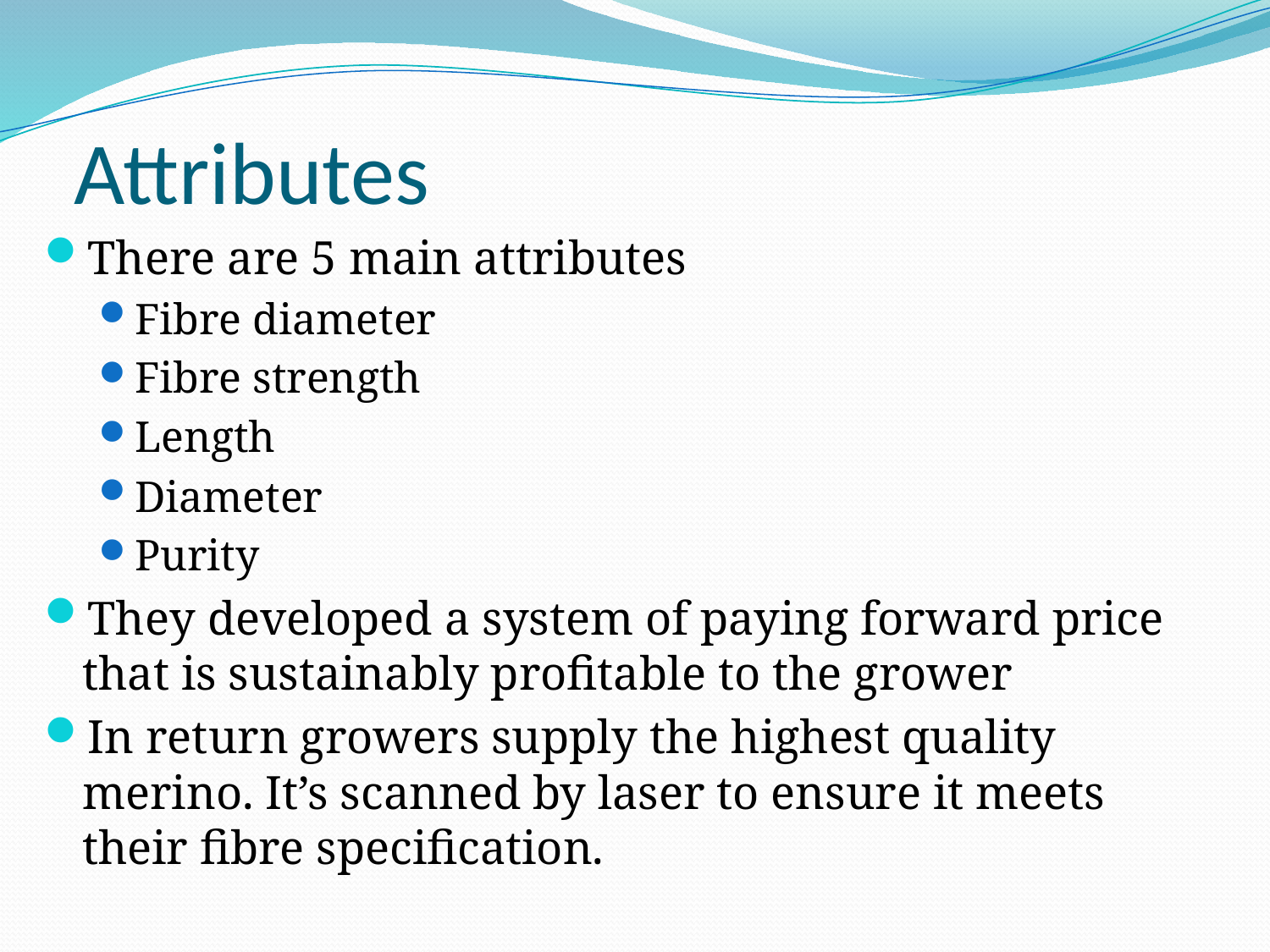

# Attributes
There are 5 main attributes
Fibre diameter
Fibre strength
Length
Diameter
Purity
They developed a system of paying forward price that is sustainably profitable to the grower
In return growers supply the highest quality merino. It’s scanned by laser to ensure it meets their fibre specification.